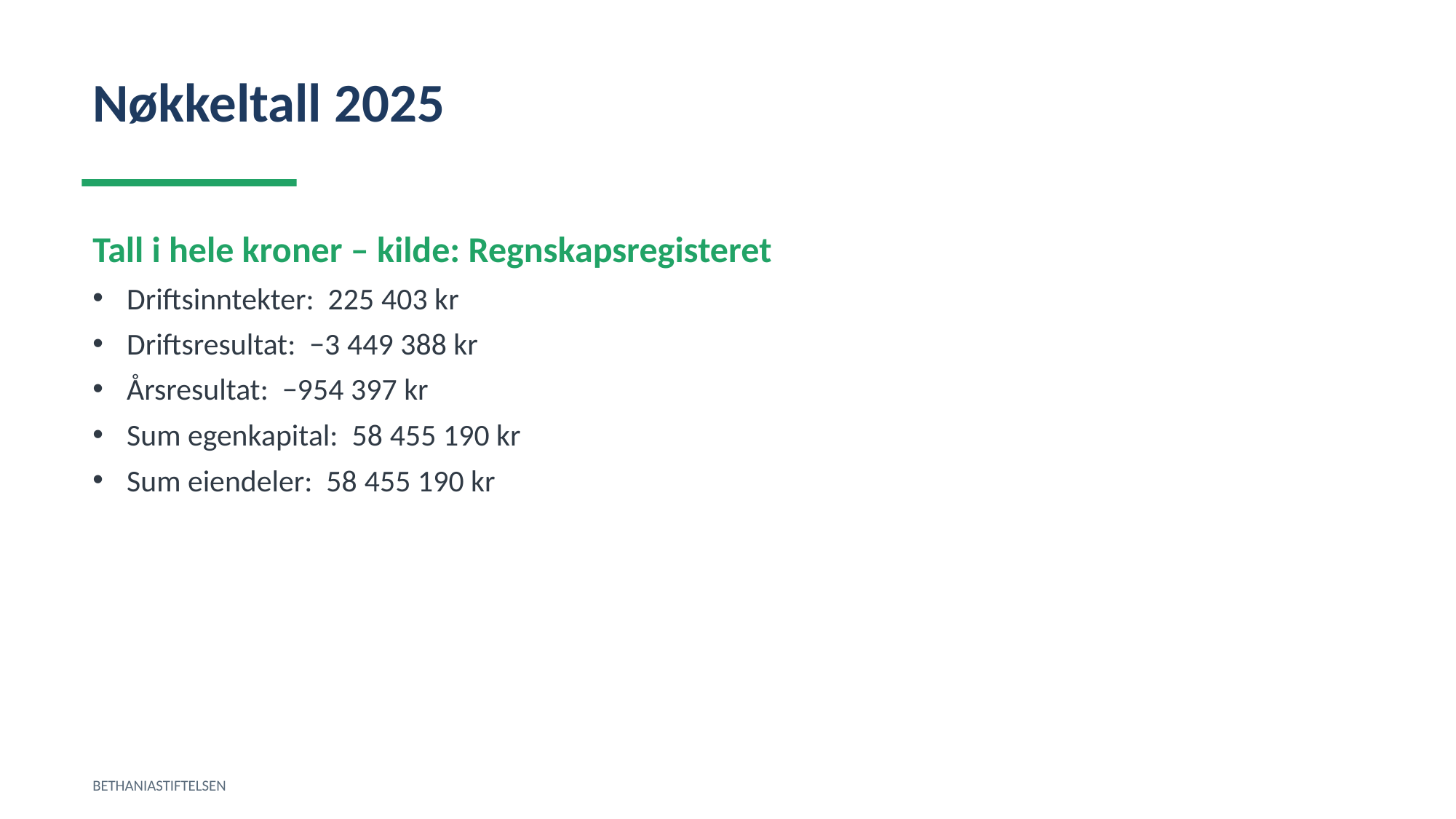

Nøkkeltall 2025

Tall i hele kroner – kilde: Regnskapsregisteret
Driftsinntekter:  225 403 kr
Driftsresultat:  −3 449 388 kr
Årsresultat:  −954 397 kr
Sum egenkapital:  58 455 190 kr
Sum eiendeler:  58 455 190 kr
BETHANIASTIFTELSEN